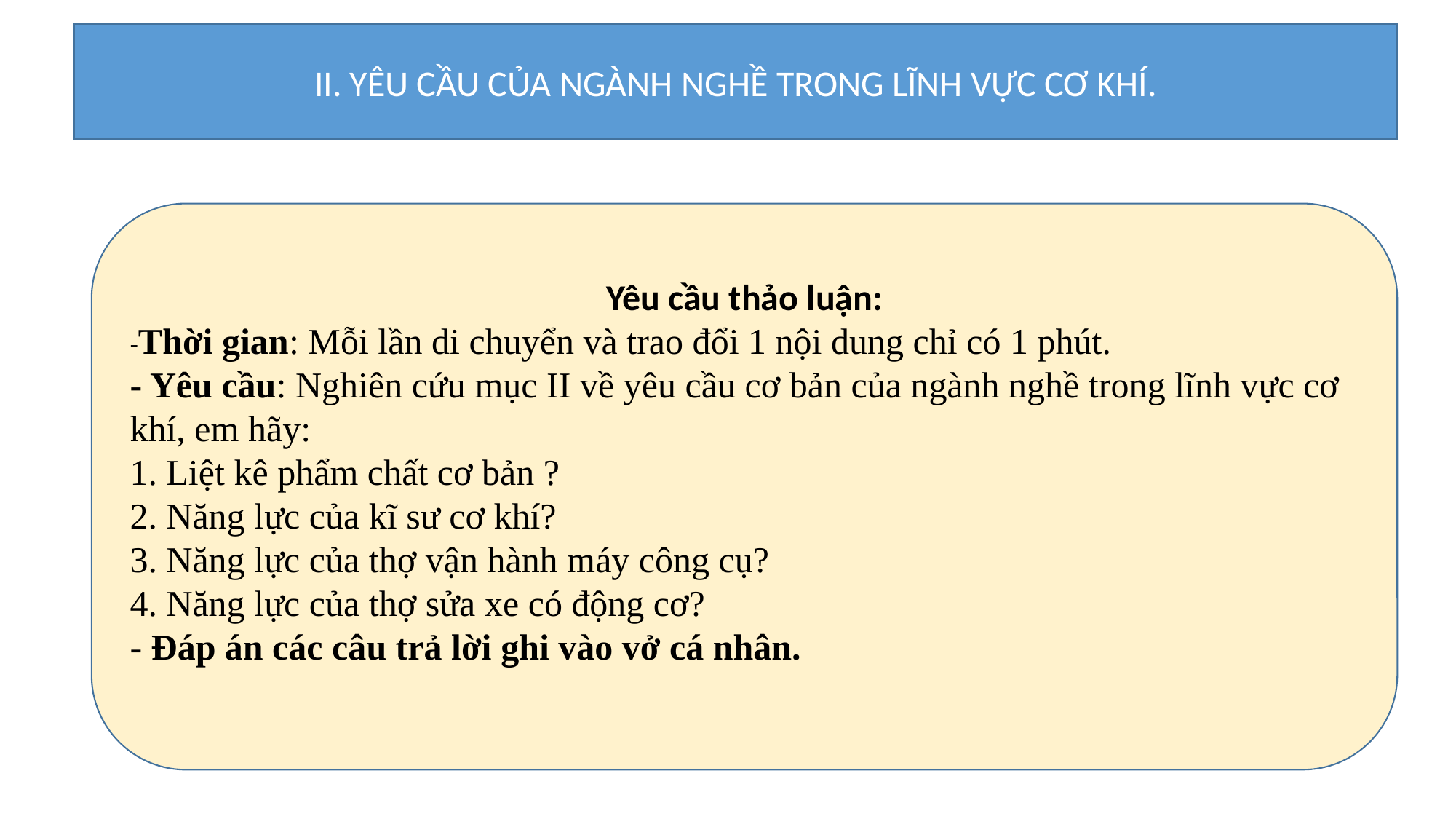

II. YÊU CẦU CỦA NGÀNH NGHỀ TRONG LĨNH VỰC CƠ KHÍ.
Yêu cầu thảo luận:
-Thời gian: Mỗi lần di chuyển và trao đổi 1 nội dung chỉ có 1 phút.
- Yêu cầu: Nghiên cứu mục II về yêu cầu cơ bản của ngành nghề trong lĩnh vực cơ khí, em hãy:
1. Liệt kê phẩm chất cơ bản ?
2. Năng lực của kĩ sư cơ khí?
3. Năng lực của thợ vận hành máy công cụ?
4. Năng lực của thợ sửa xe có động cơ?
- Đáp án các câu trả lời ghi vào vở cá nhân.